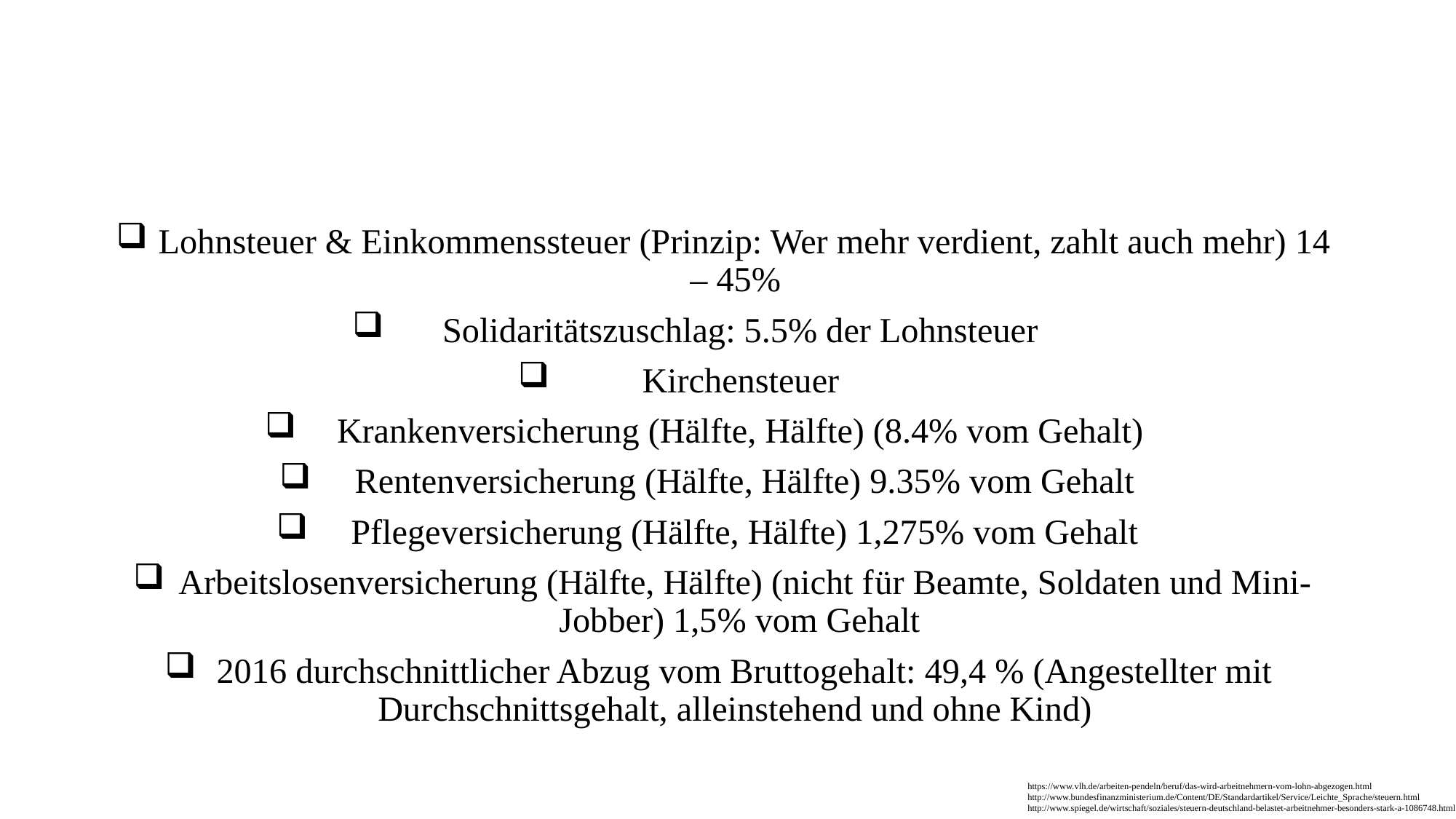

Lohnsteuer & Einkommenssteuer (Prinzip: Wer mehr verdient, zahlt auch mehr) 14 – 45%
 Solidaritätszuschlag: 5.5% der Lohnsteuer
 Kirchensteuer
 Krankenversicherung (Hälfte, Hälfte) (8.4% vom Gehalt)
 Rentenversicherung (Hälfte, Hälfte) 9.35% vom Gehalt
 Pflegeversicherung (Hälfte, Hälfte) 1,275% vom Gehalt
 Arbeitslosenversicherung (Hälfte, Hälfte) (nicht für Beamte, Soldaten und Mini-Jobber) 1,5% vom Gehalt
 2016 durchschnittlicher Abzug vom Bruttogehalt: 49,4 % (Angestellter mit Durchschnittsgehalt, alleinstehend und ohne Kind)

https://www.vlh.de/arbeiten-pendeln/beruf/das-wird-arbeitnehmern-vom-lohn-abgezogen.html
http://www.bundesfinanzministerium.de/Content/DE/Standardartikel/Service/Leichte_Sprache/steuern.html
http://www.spiegel.de/wirtschaft/soziales/steuern-deutschland-belastet-arbeitnehmer-besonders-stark-a-1086748.html